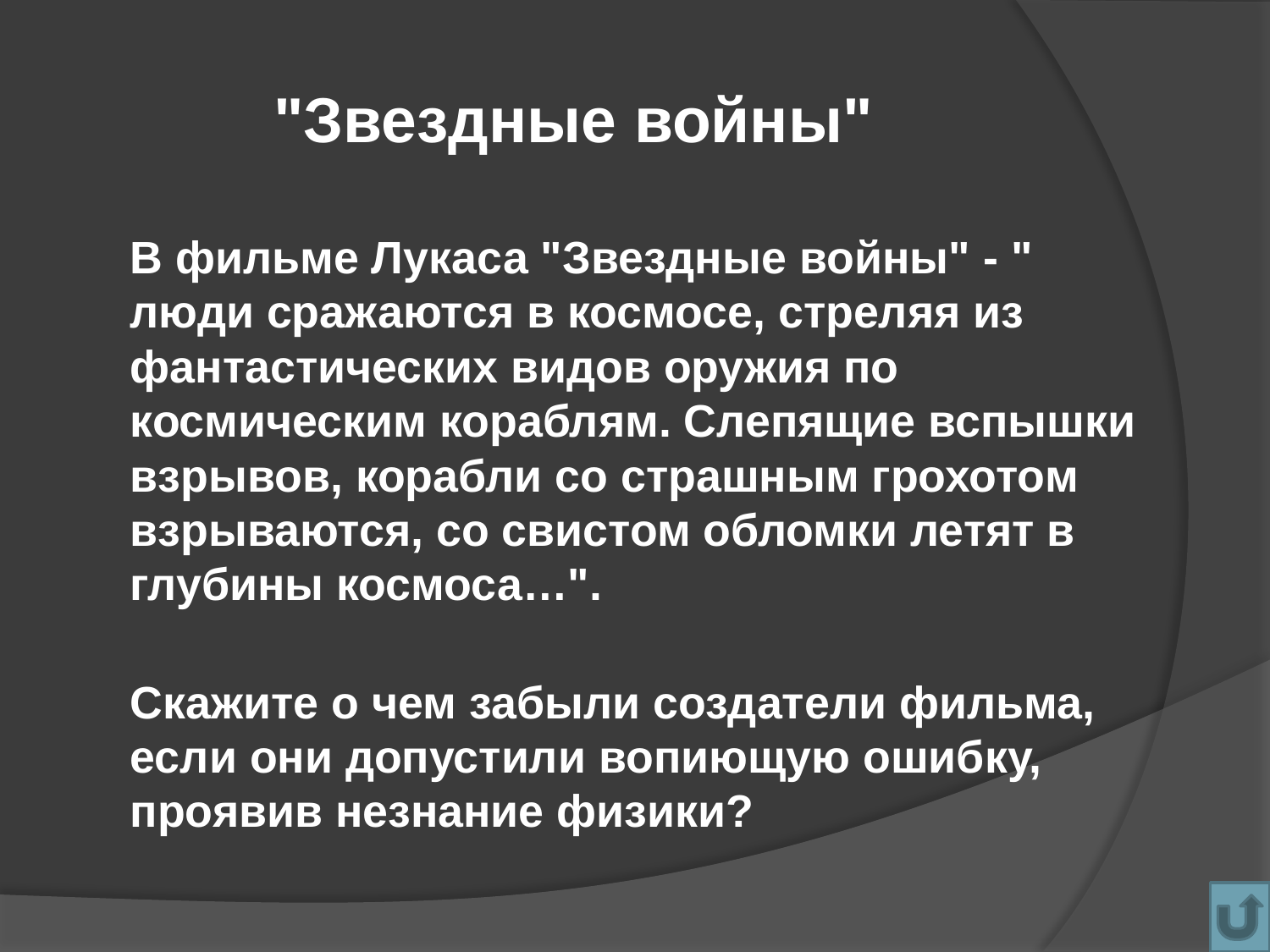

# "Звездные войны"
	В фильме Лукаса "Звездные войны" - " люди сражаются в космосе, стреляя из фантастических видов оружия по космическим кораблям. Слепящие вспышки взрывов, корабли со страшным грохотом взрываются, со свистом обломки летят в глубины космоса…".
Скажите о чем забыли создатели фильма, если они допустили вопиющую ошибку, проявив незнание физики?